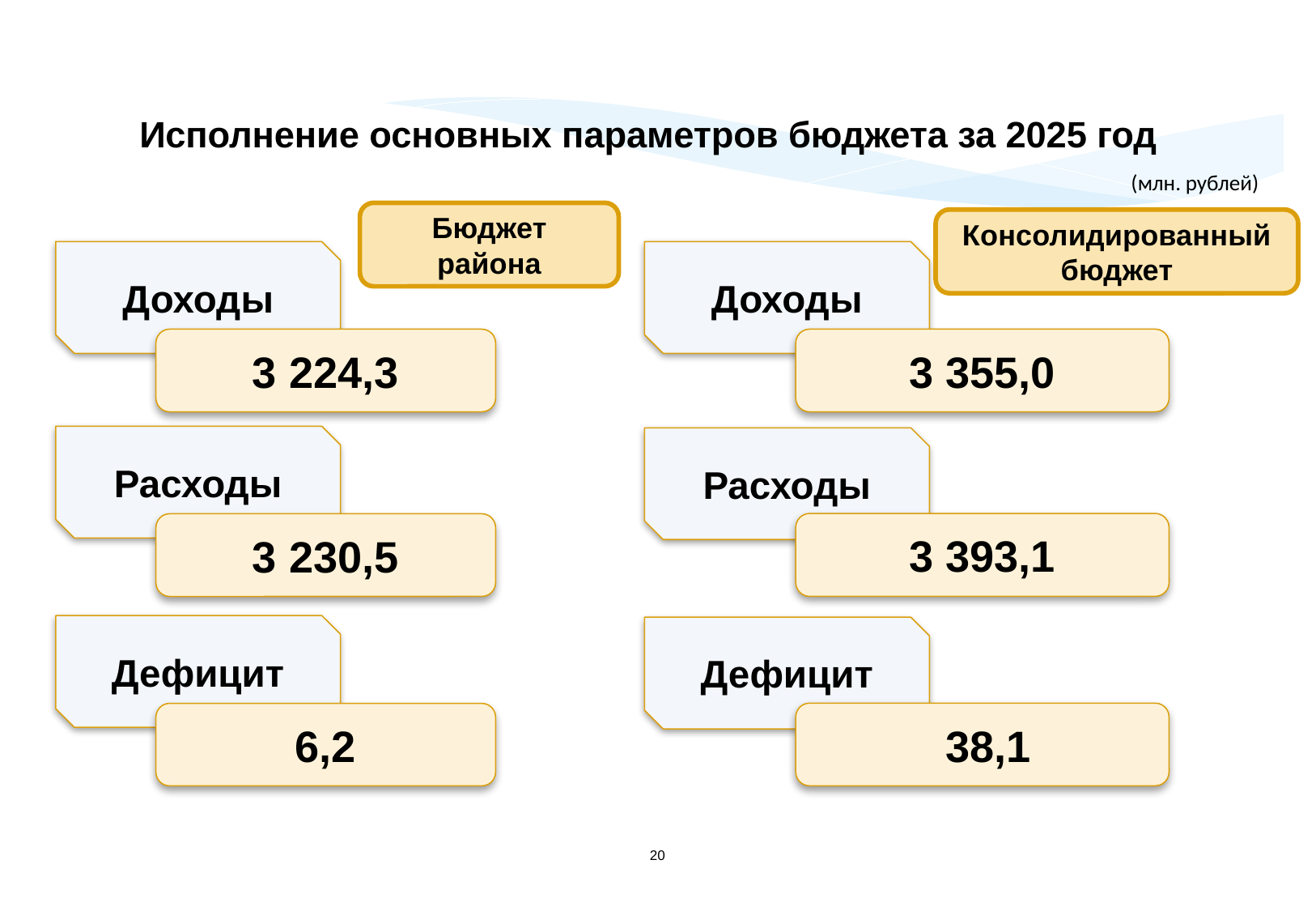

Исполнение основных параметров бюджета за 2025 год
(млн. рублей)
Бюджет района
Консолидированный бюджет
Доходы
Доходы
3 224,3
3 355,0
Расходы
Расходы
3 393,1
3 230,5
Дефицит
Дефицит
 38,1
6,2
20